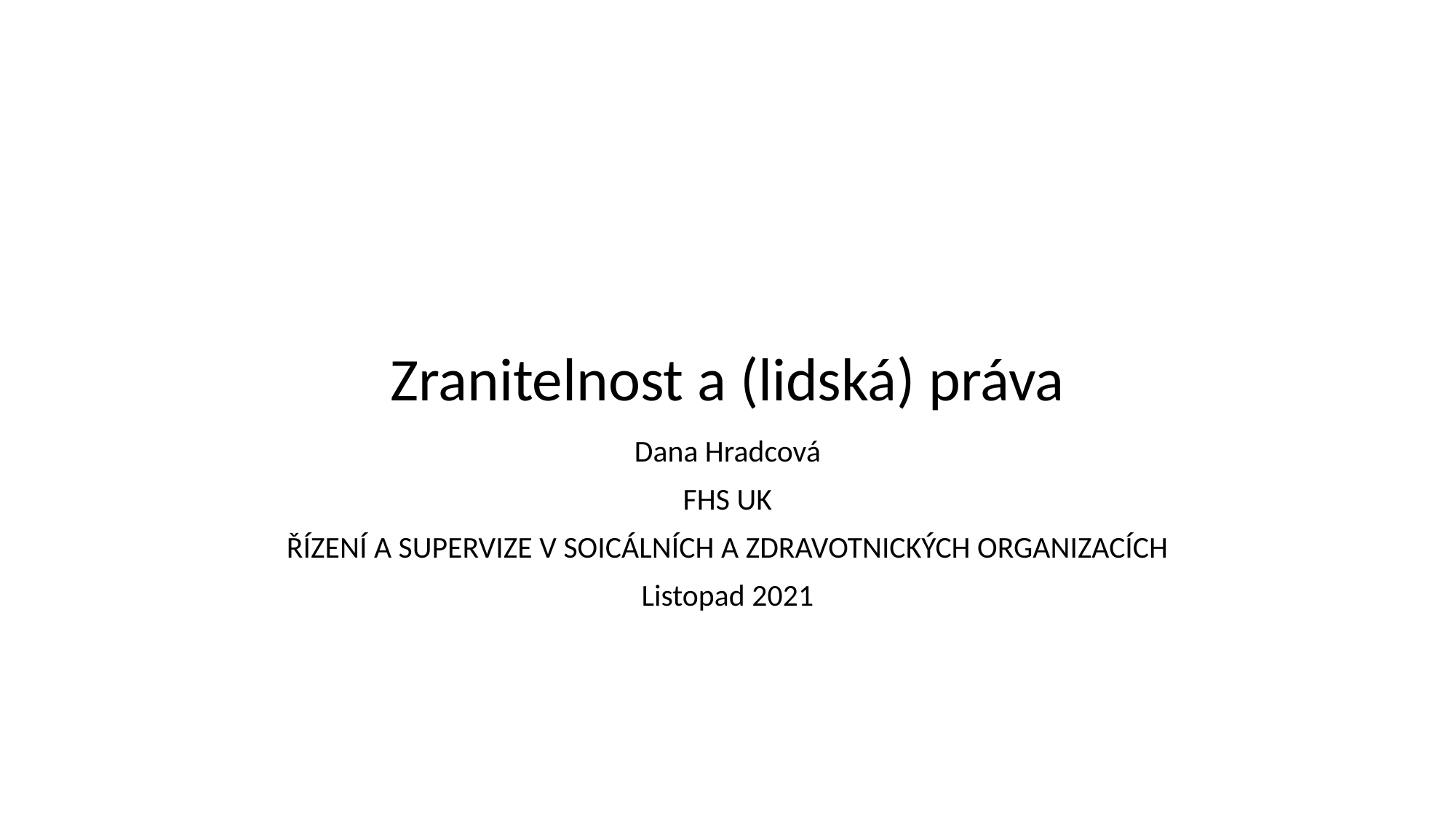

# Zranitelnost a (lidská) práva
Dana Hradcová
FHS UK
ŘÍZENÍ A SUPERVIZE V SOICÁLNÍCH A ZDRAVOTNICKÝCH ORGANIZACÍCH
Listopad 2021